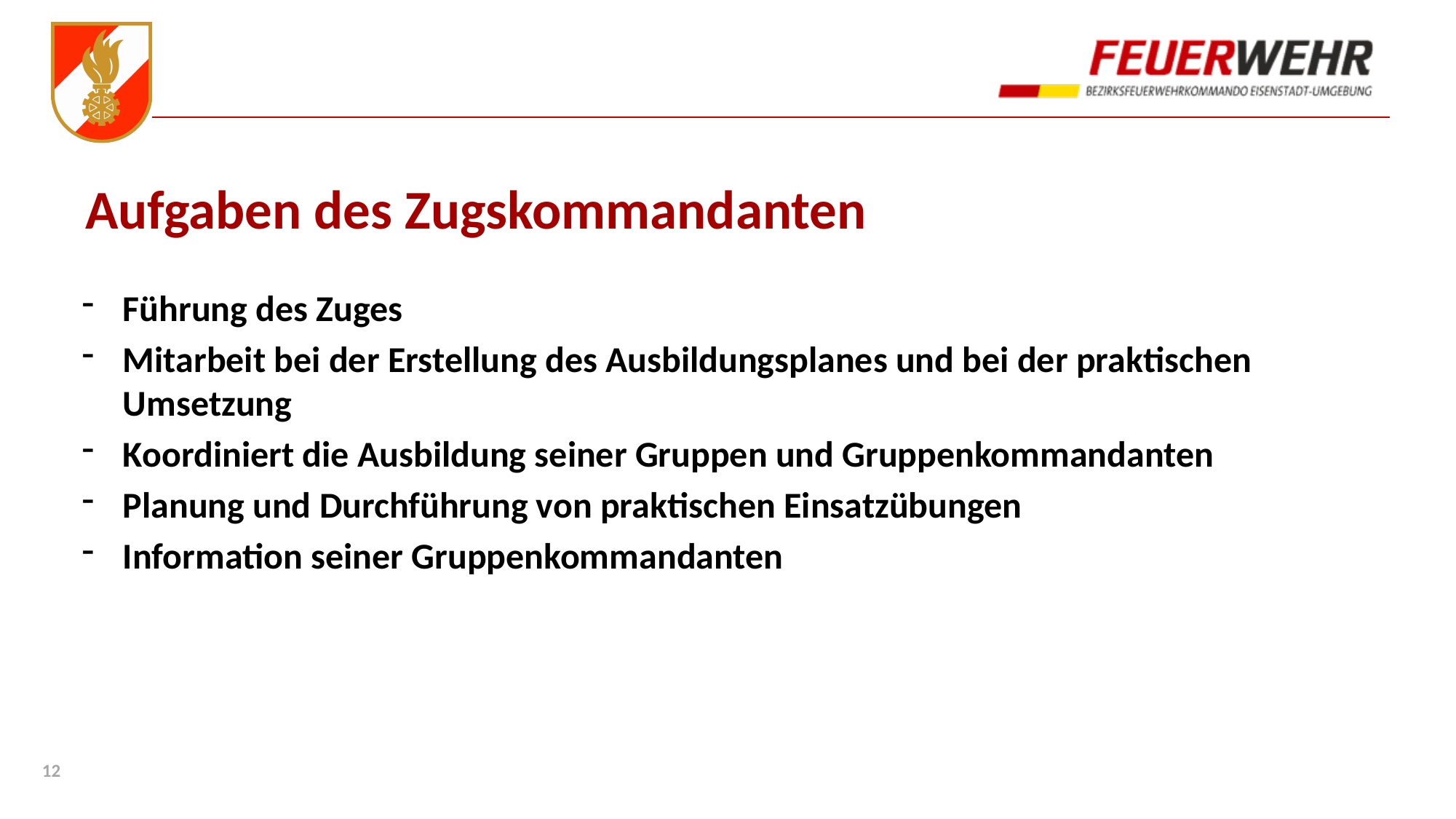

# Aufgaben des Zugskommandanten
Führung des Zuges
Mitarbeit bei der Erstellung des Ausbildungsplanes und bei der praktischen Umsetzung
Koordiniert die Ausbildung seiner Gruppen und Gruppenkommandanten
Planung und Durchführung von praktischen Einsatzübungen
Information seiner Gruppenkommandanten